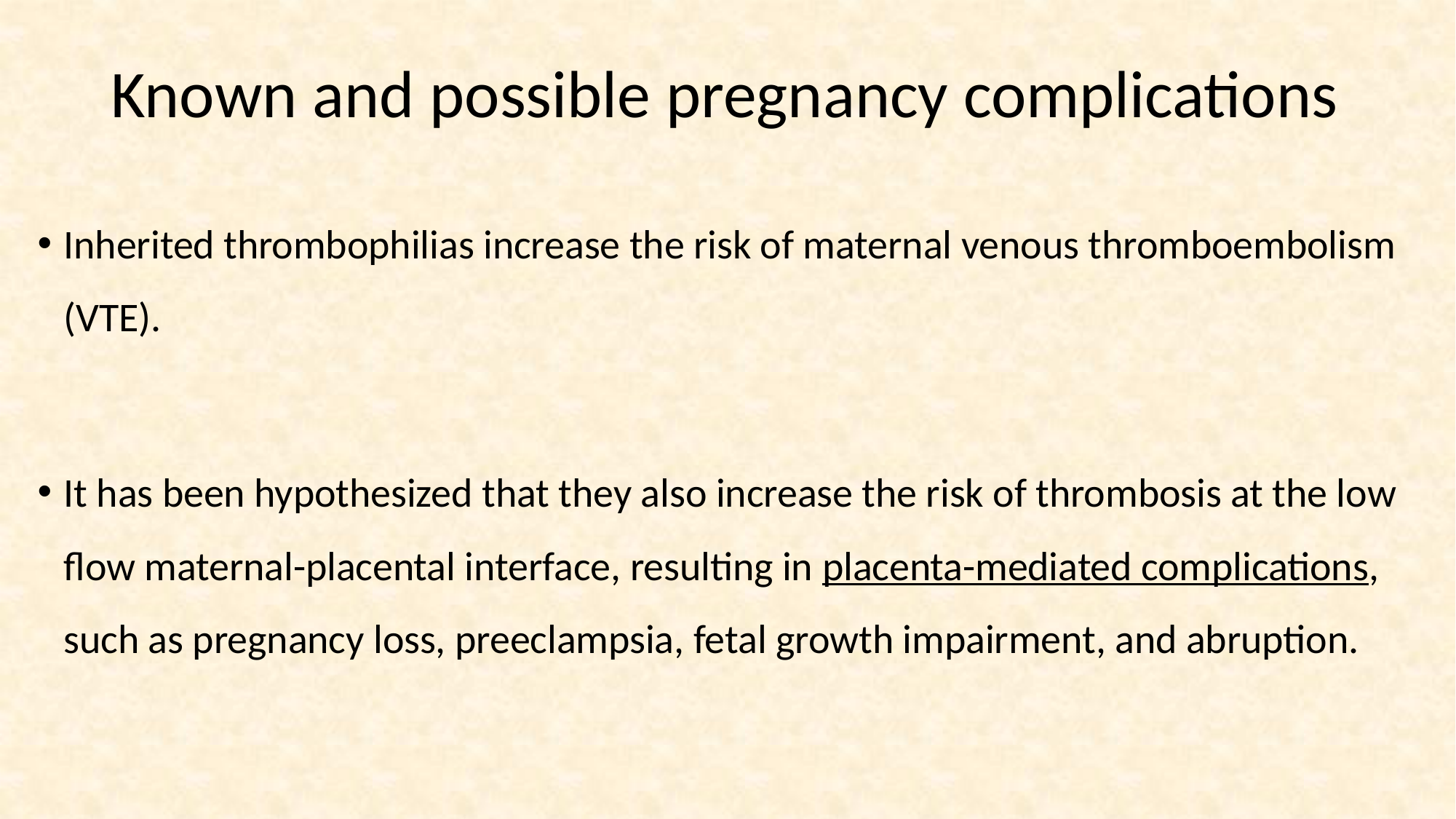

# Known and possible pregnancy complications
Inherited thrombophilias increase the risk of maternal venous thromboembolism (VTE).

It has been hypothesized that they also increase the risk of thrombosis at the low flow maternal-placental interface, resulting in placenta-mediated complications, such as pregnancy loss, preeclampsia, fetal growth impairment, and abruption.